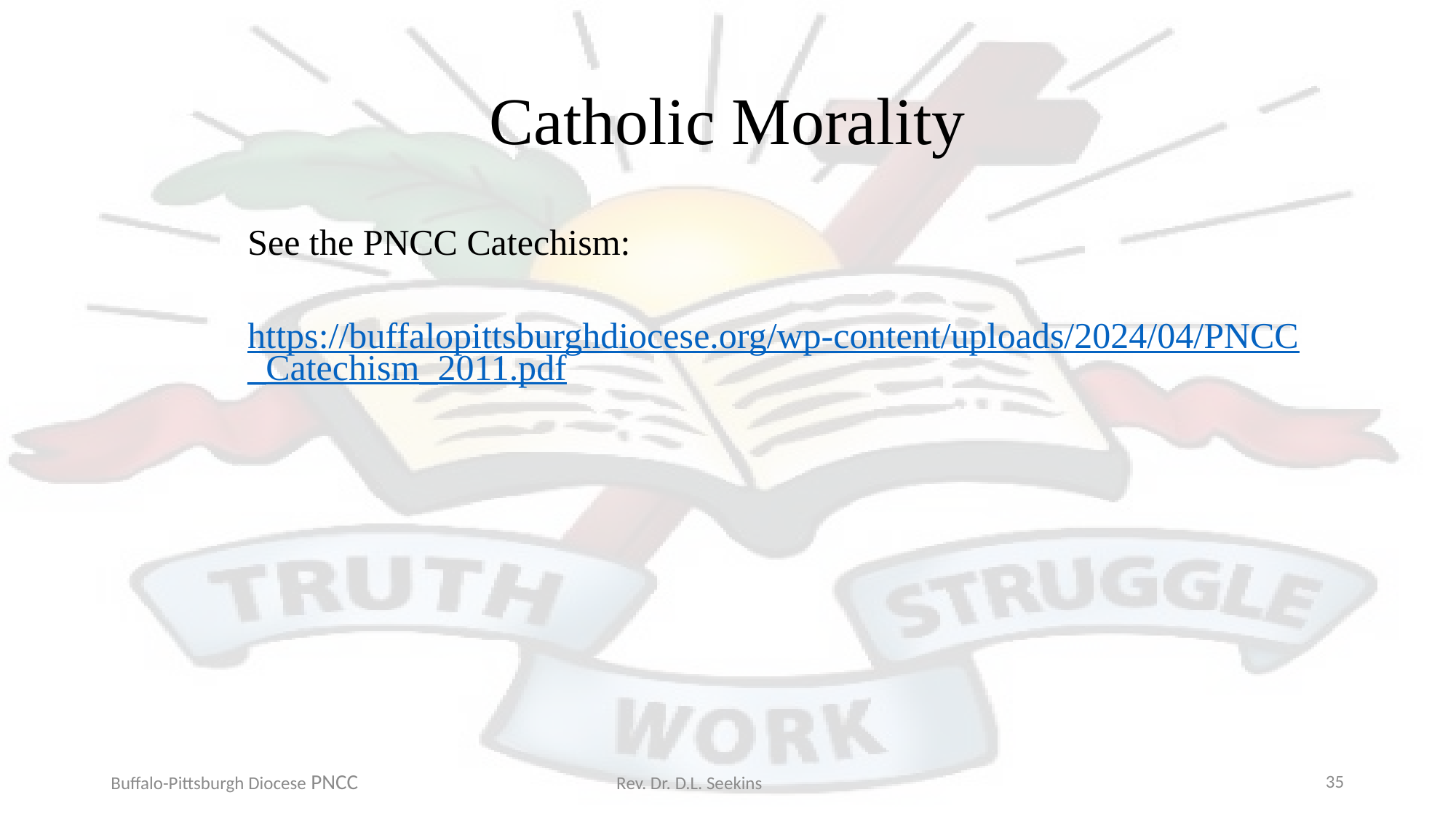

# Catholic Morality
See the PNCC Catechism:

https://buffalopittsburghdiocese.org/wp-content/uploads/2024/04/PNCC_Catechism_2011.pdf

Buffalo-Pittsburgh Diocese PNCC                                                              Rev. Dr. D.L. Seekins
35